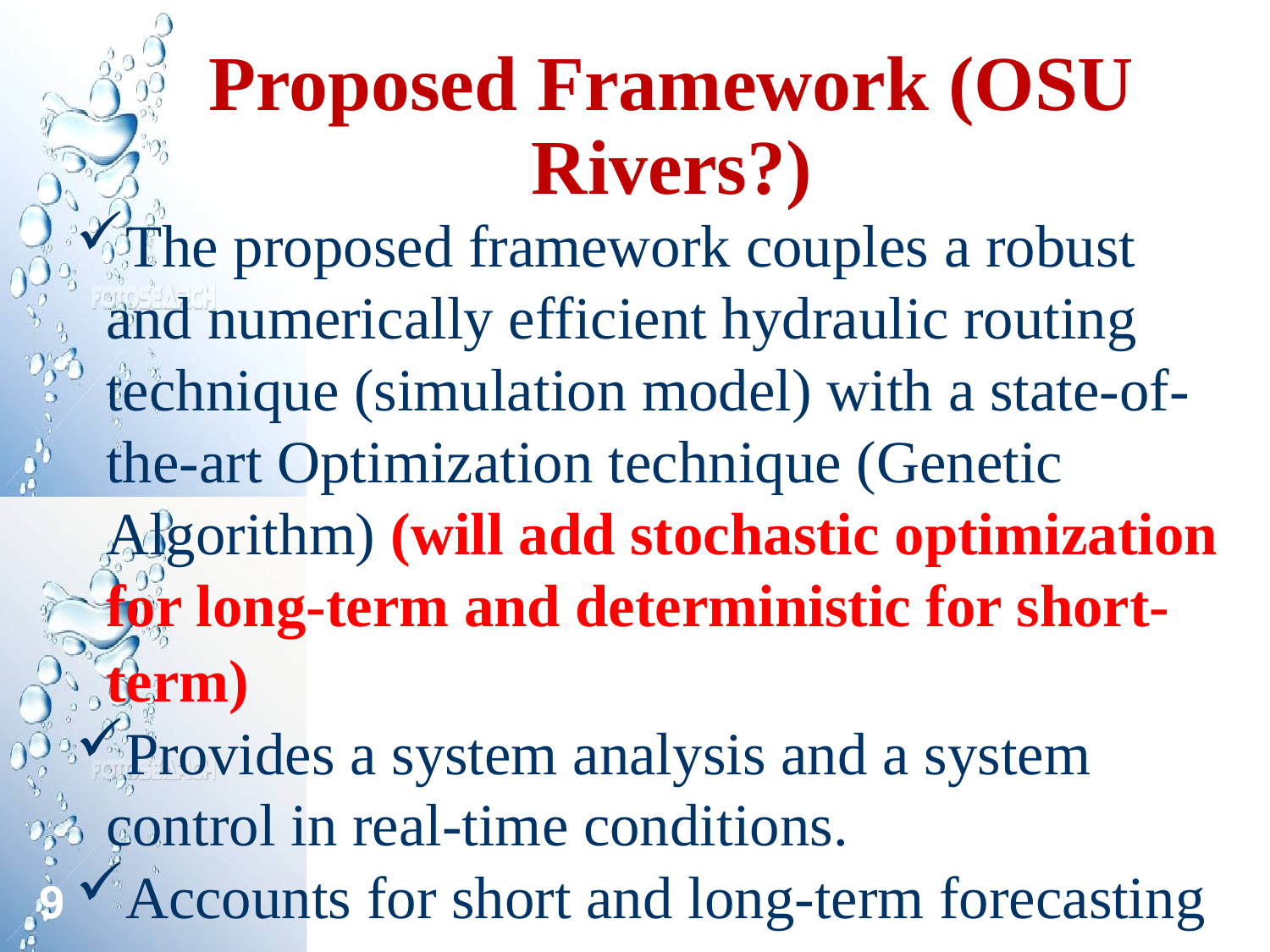

Proposed Framework (OSU Rivers?)
The proposed framework couples a robust and numerically efficient hydraulic routing technique (simulation model) with a state-of-the-art Optimization technique (Genetic Algorithm) (will add stochastic optimization for long-term and deterministic for short-term)
Provides a system analysis and a system control in real-time conditions.
Accounts for short and long-term forecasting
9
9